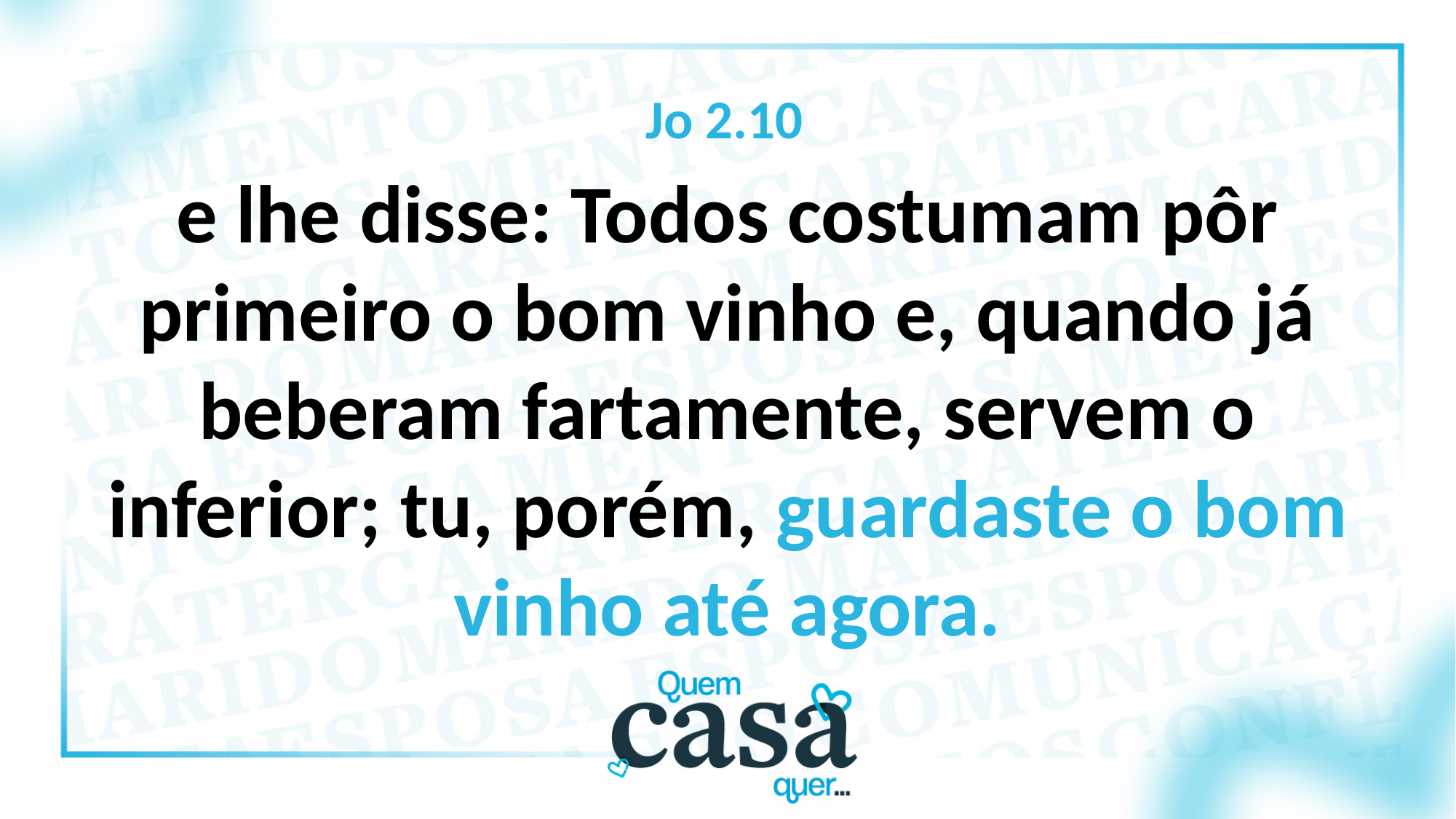

Jo 2.10
e lhe disse: Todos costumam pôr primeiro o bom vinho e, quando já beberam fartamente, servem o inferior; tu, porém, guardaste o bom vinho até agora.